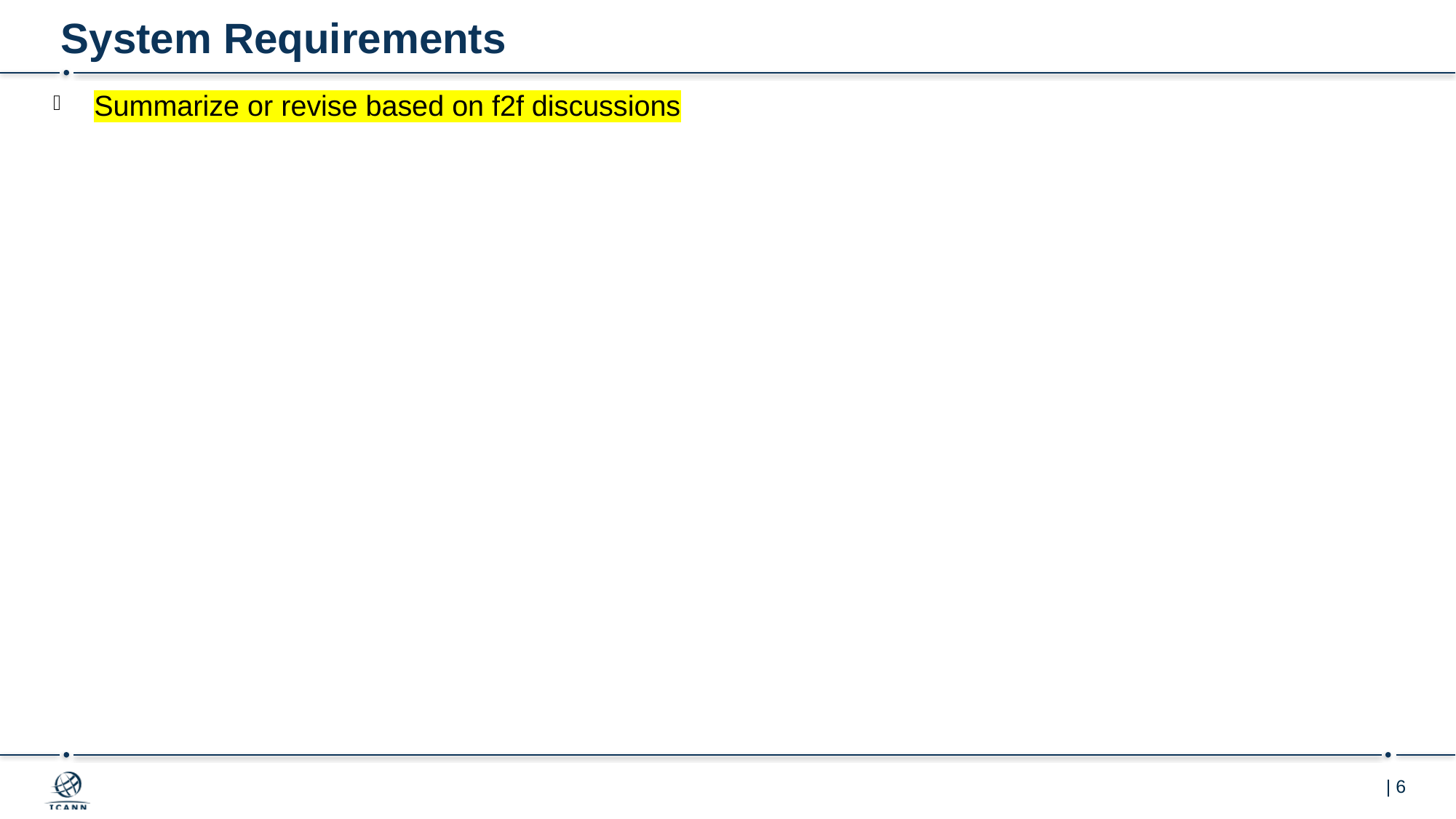

# System Requirements
Summarize or revise based on f2f discussions